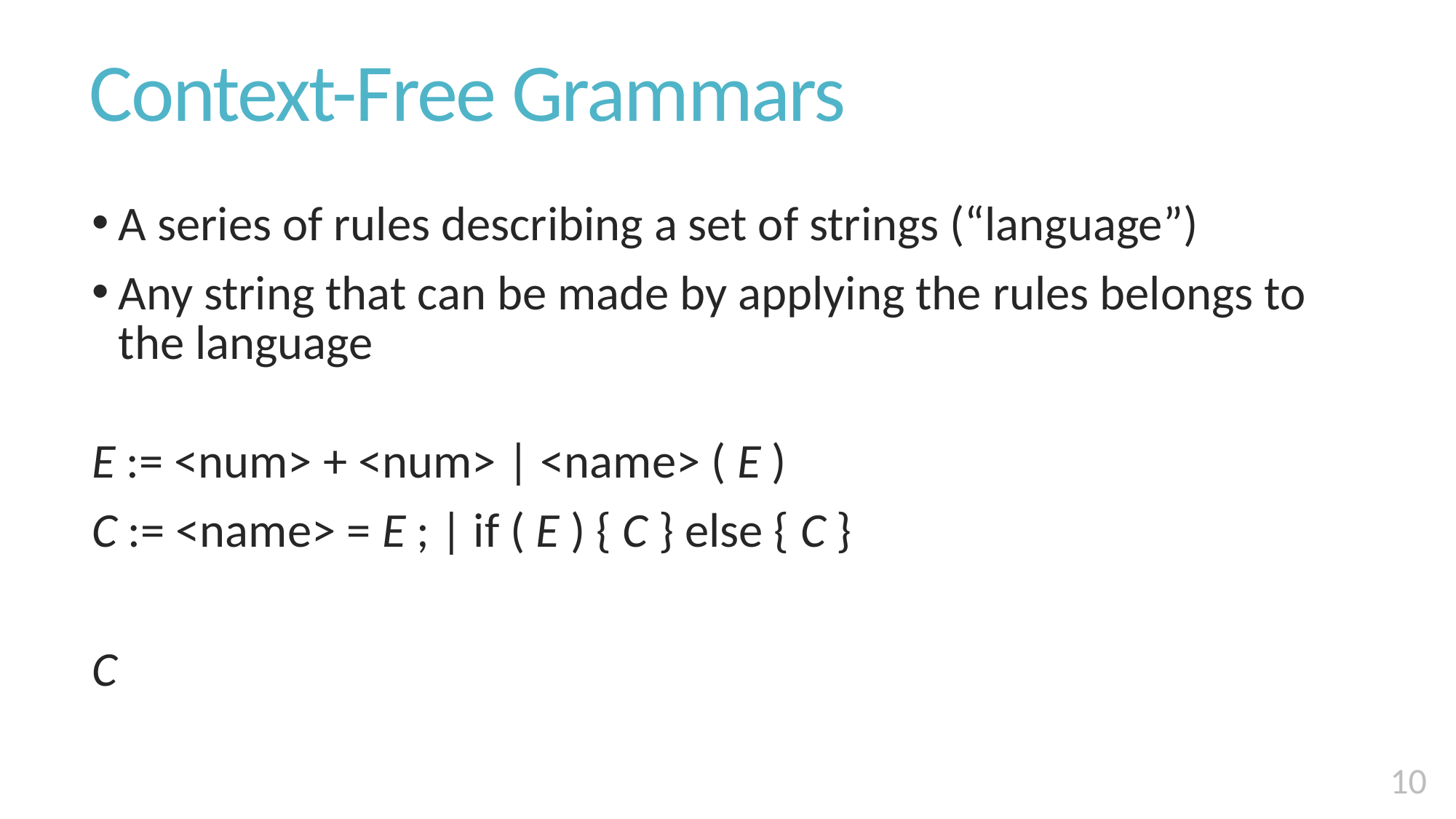

# Context-Free Grammars
A series of rules describing a set of strings (“language”)
Any string that can be made by applying the rules belongs to the language
E := <num> + <num> | <name> ( E )
C := <name> = E ; | if ( E ) { C } else { C }

C
10